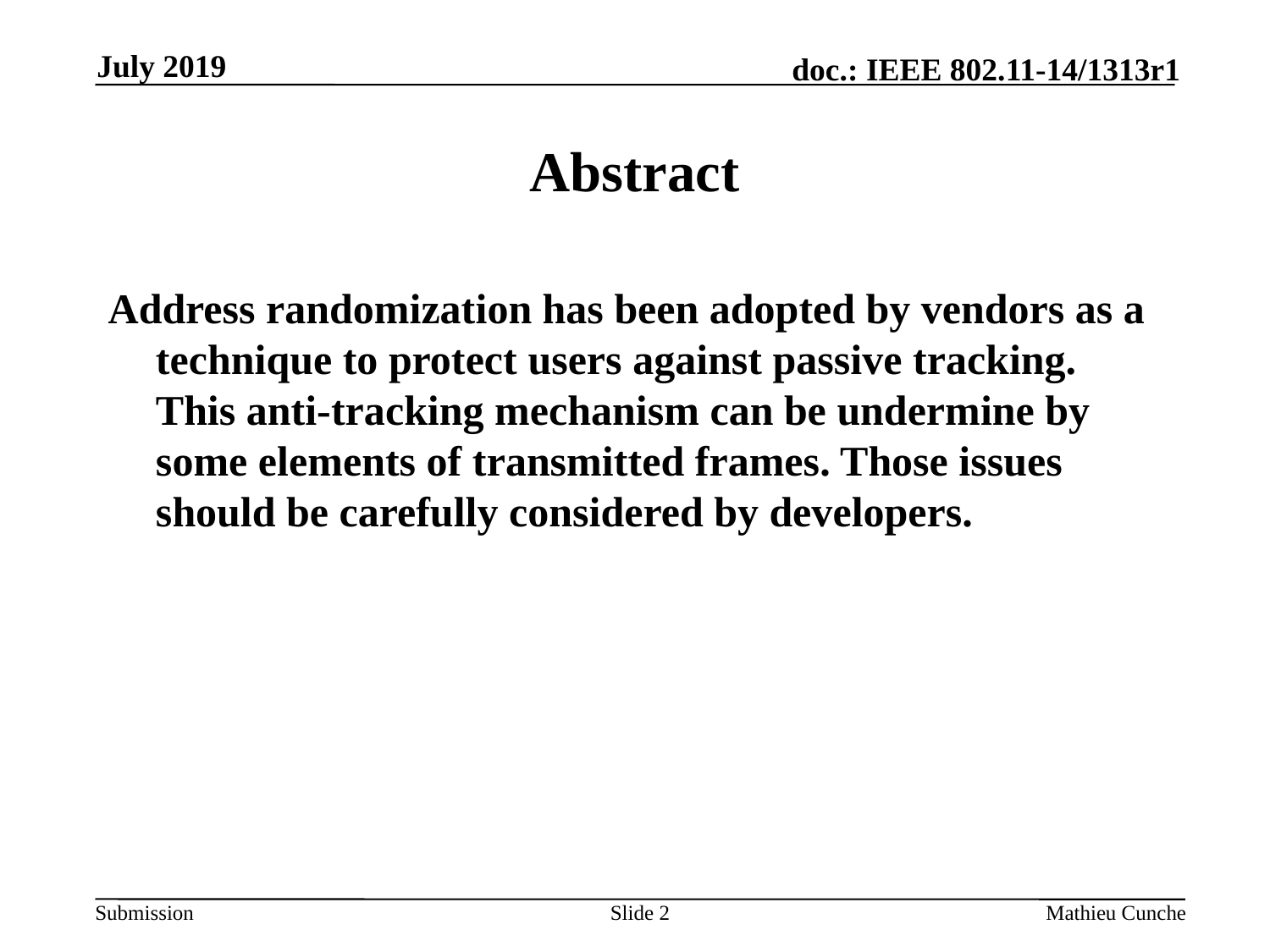

July 2019
Abstract
Address randomization has been adopted by vendors as a technique to protect users against passive tracking.  This anti-tracking mechanism can be undermine by some elements of transmitted frames. Those issues should be carefully considered by developers.
Slide 2
Mathieu Cunche